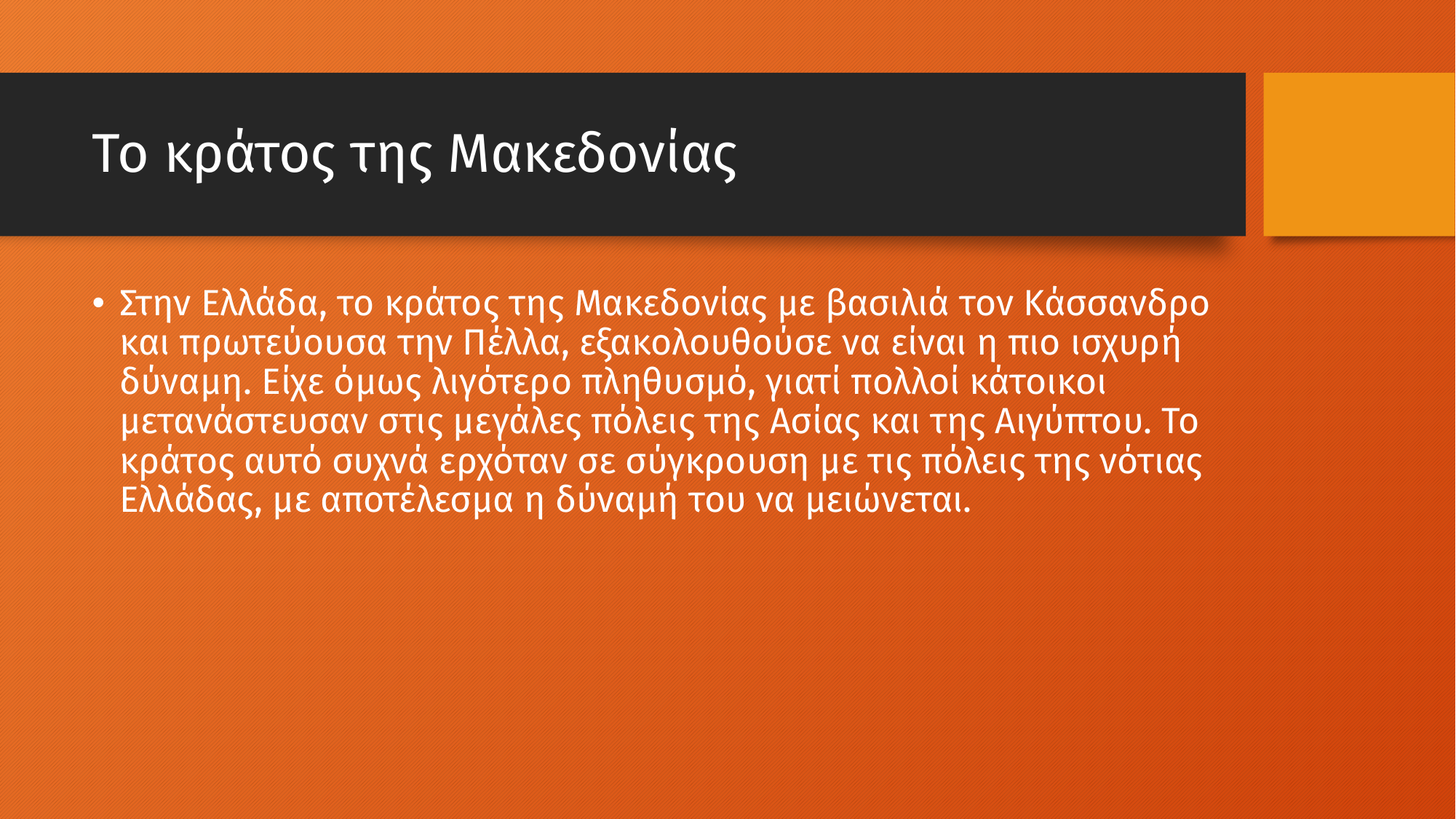

# Το κράτος της Μακεδονίας
Στην Ελλάδα, το κράτος της Μακεδονίας με βασιλιά τον Κάσσανδρο και πρωτεύουσα την Πέλλα, εξακολουθούσε να είναι η πιο ισχυρή δύναμη. Είχε όμως λιγότερο πληθυσμό, γιατί πολλοί κάτοικοι μετανάστευσαν στις μεγάλες πόλεις της Ασίας και της Αιγύπτου. Το κράτος αυτό συχνά ερχόταν σε σύγκρουση με τις πόλεις της νότιας Ελλάδας, με αποτέλεσμα η δύναμή του να μειώνεται.